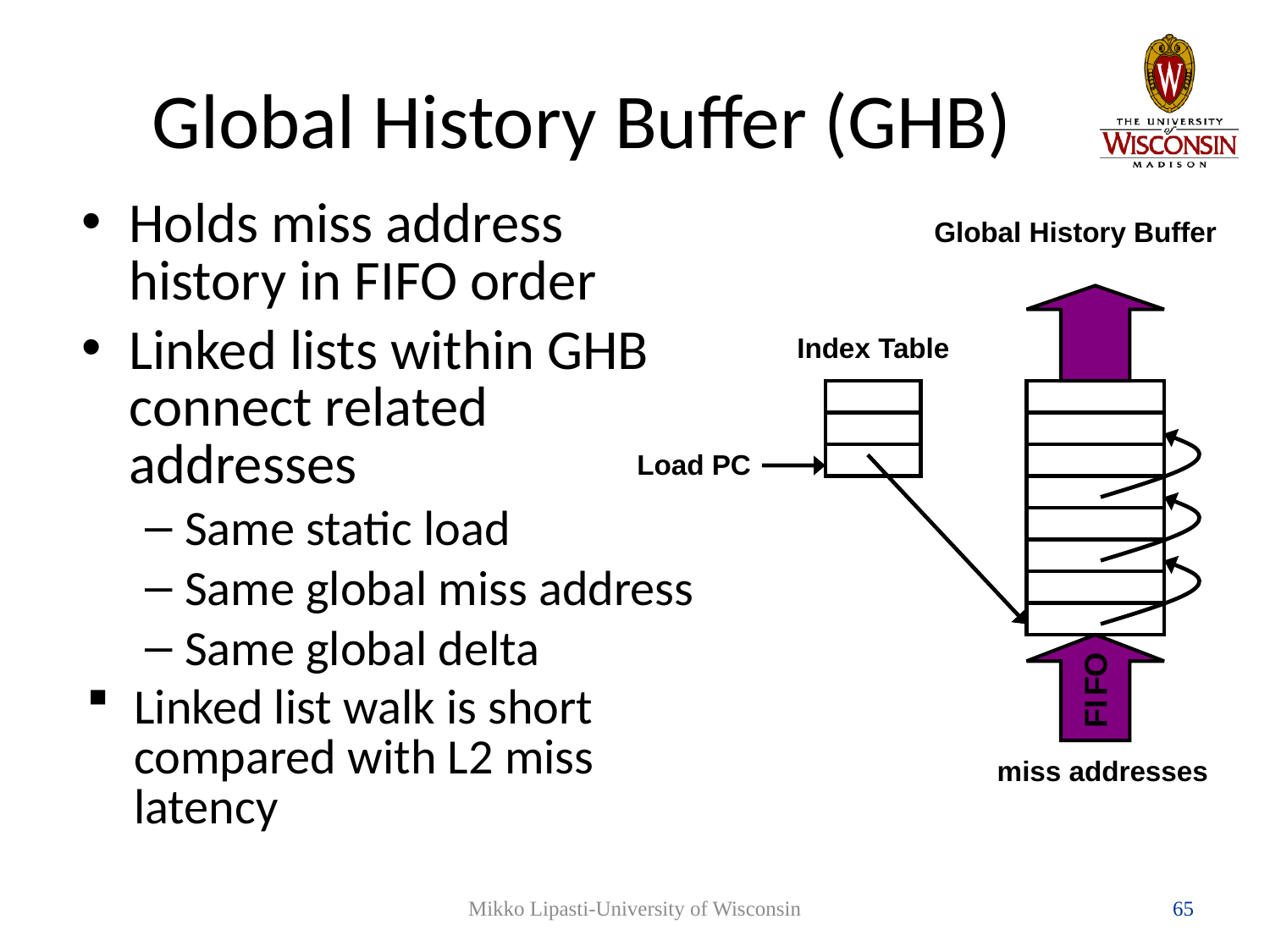

# Global History Buffer (GHB)
Holds miss address history in FIFO order
Linked lists within GHB connect related addresses
Same static load
Same global miss address
Same global delta

Global History Buffer

Index Table

Load PC

FO

Linked list walk is short compared with L2 miss latency
FI
miss addresses
Mikko Lipasti-University of Wisconsin
65